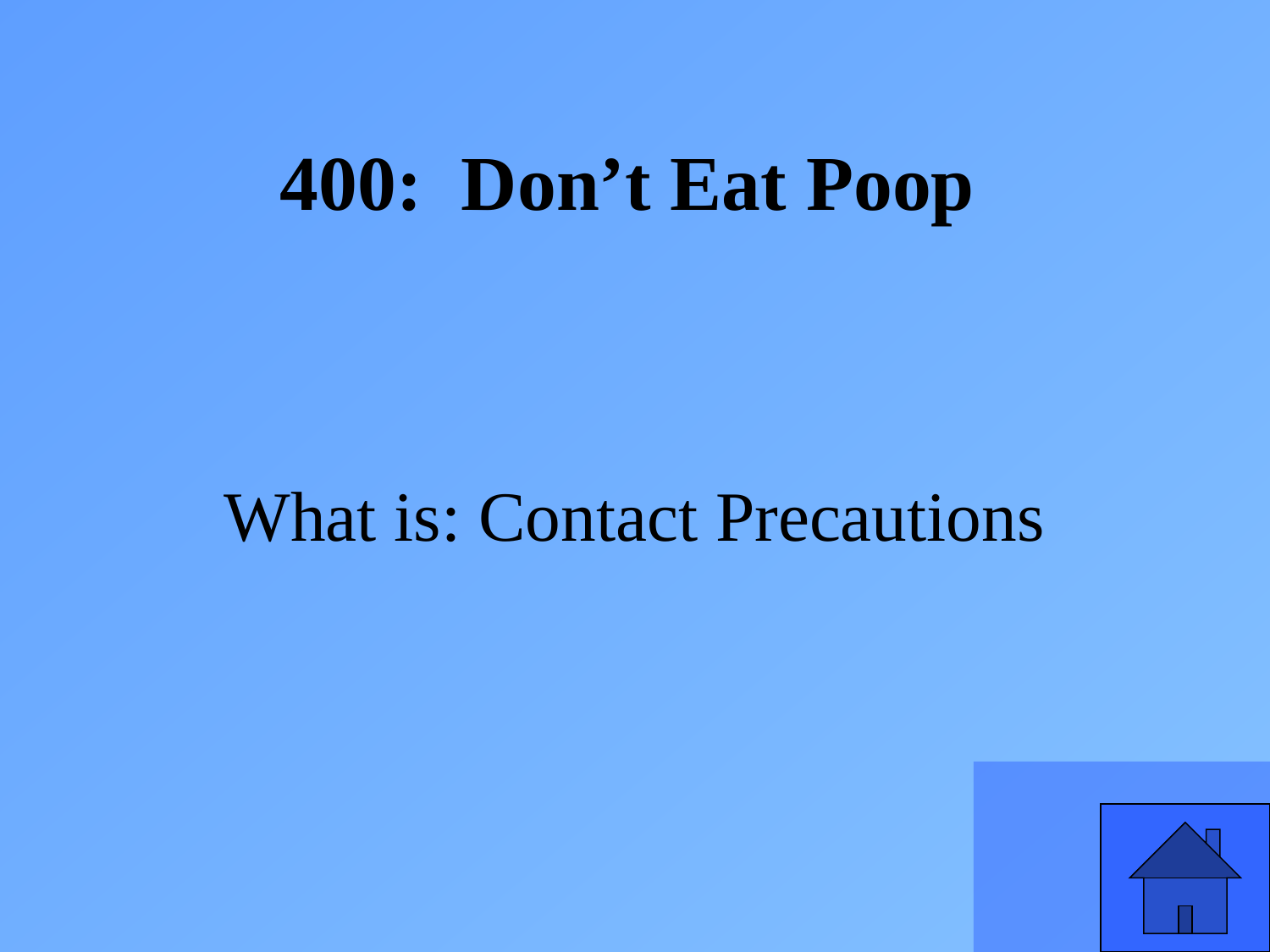

400:  Don’t Eat Poop
What is: Contact Precautions

9